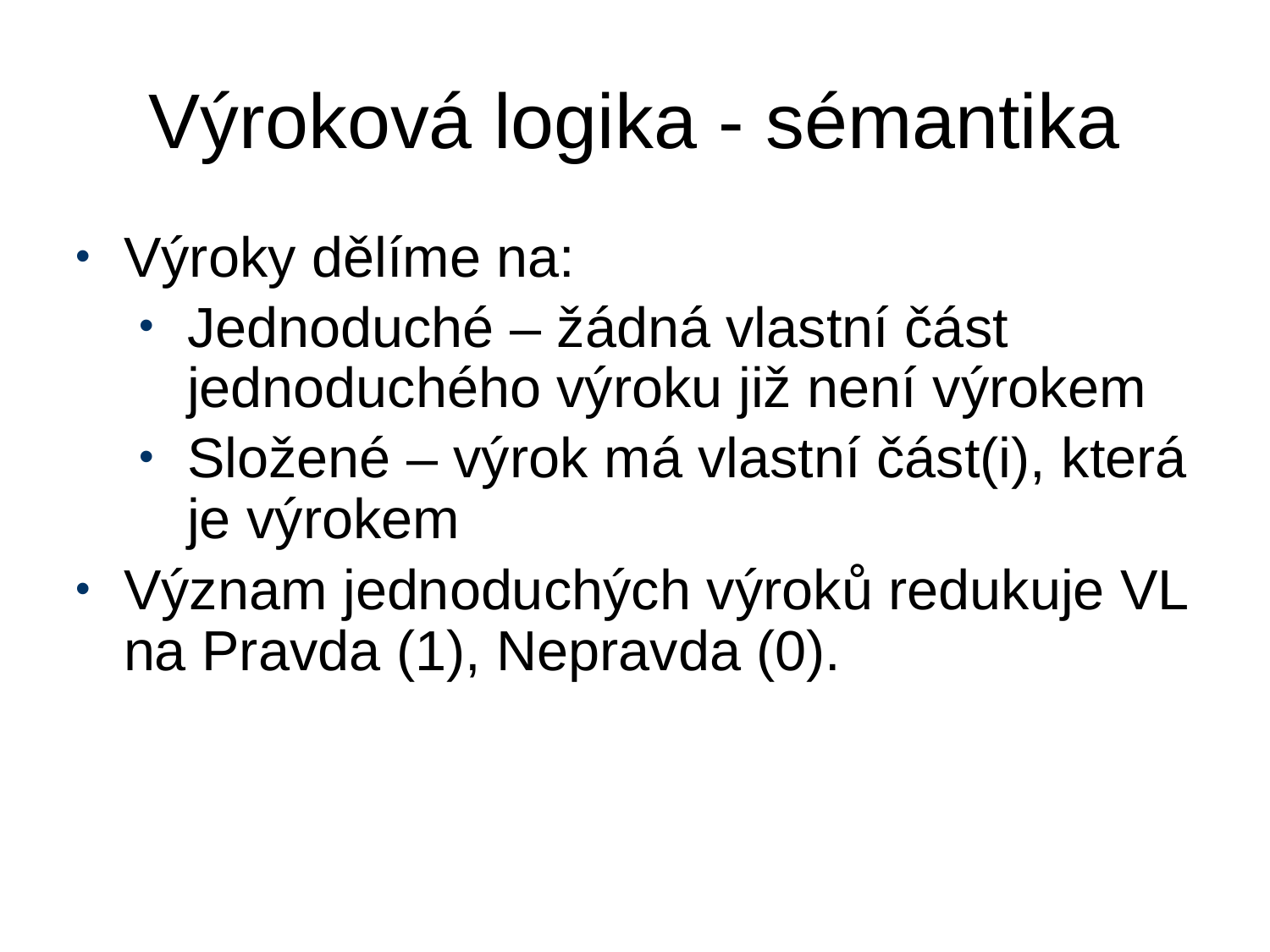

# Výroková logika - sémantika
Výroky dělíme na:
Jednoduché – žádná vlastní část jednoduchého výroku již není výrokem
Složené – výrok má vlastní část(i), která je výrokem
Význam jednoduchých výroků redukuje VL na Pravda (1), Nepravda (0).